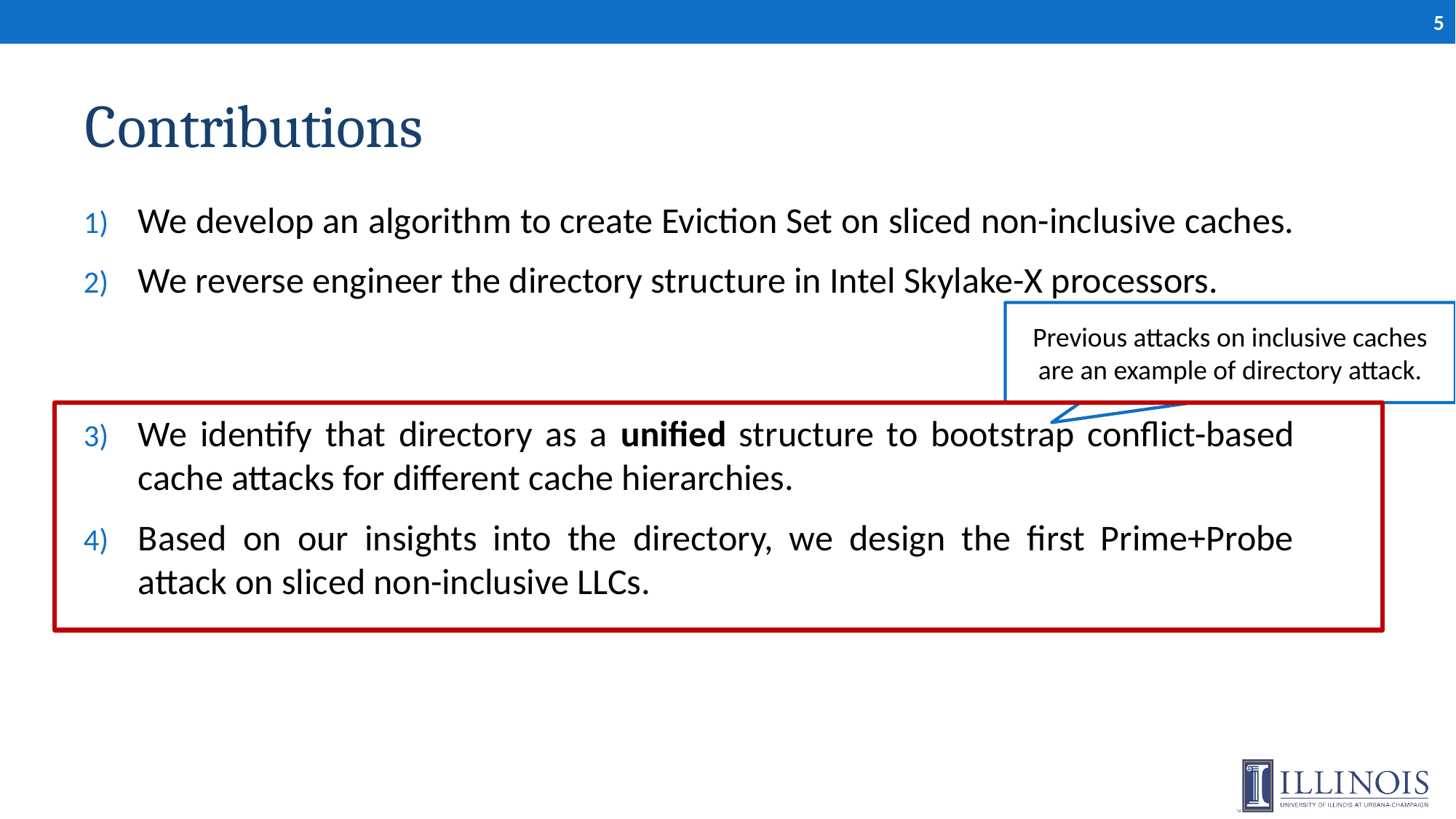

5
# Contributions
We develop an algorithm to create Eviction Set on sliced non-inclusive caches.
We reverse engineer the directory structure in Intel Skylake-X processors.

We identify that directory as a unified structure to bootstrap conflict-based cache attacks for different cache hierarchies.
Based on our insights into the directory, we design the first Prime+Probe attack on sliced non-inclusive LLCs.
Previous attacks on inclusive caches are an example of directory attack.